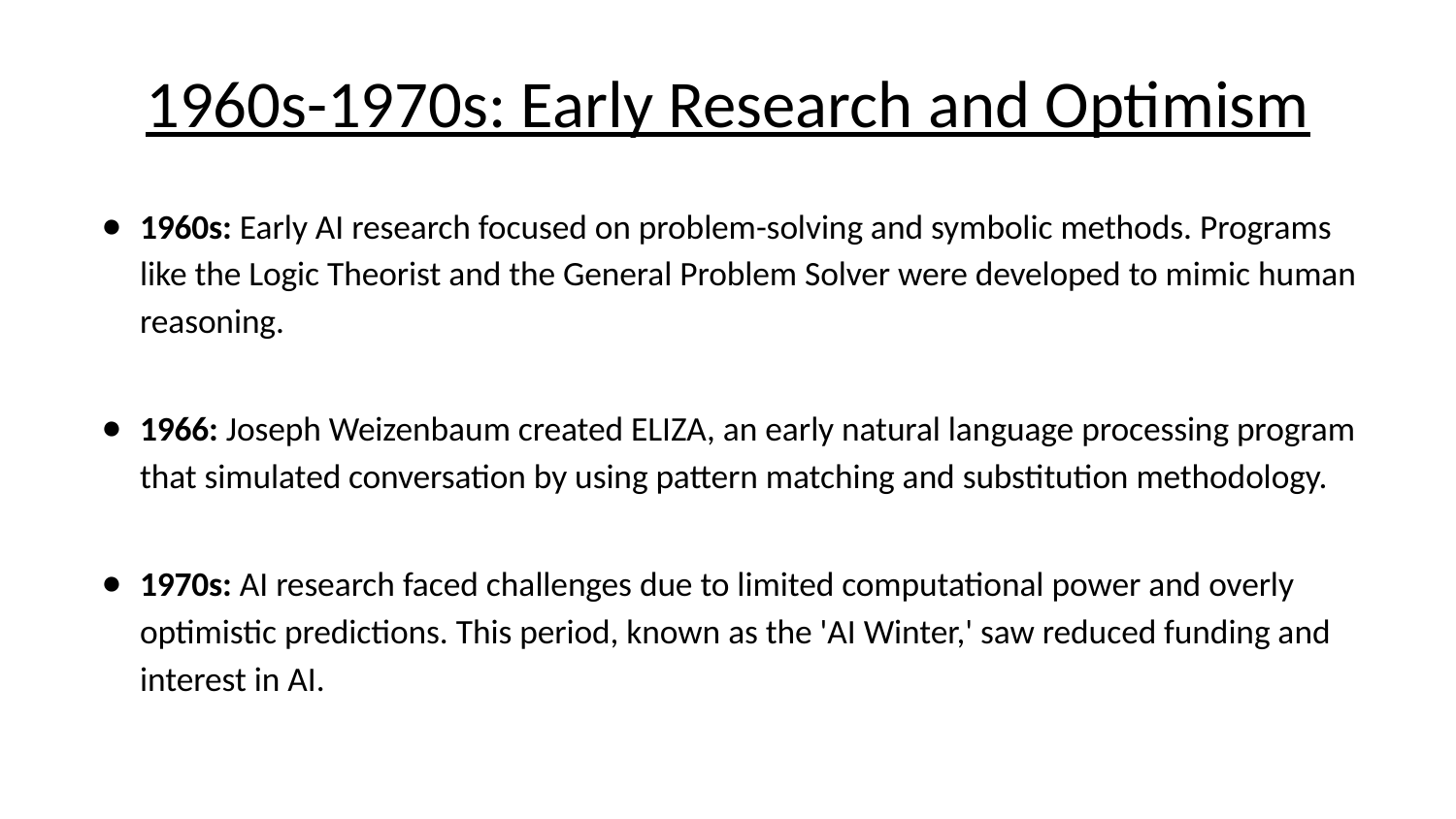

# 1960s-1970s: Early Research and Optimism
1960s: Early AI research focused on problem-solving and symbolic methods. Programs like the Logic Theorist and the General Problem Solver were developed to mimic human reasoning.

1966: Joseph Weizenbaum created ELIZA, an early natural language processing program that simulated conversation by using pattern matching and substitution methodology.

1970s: AI research faced challenges due to limited computational power and overly optimistic predictions. This period, known as the 'AI Winter,' saw reduced funding and interest in AI.